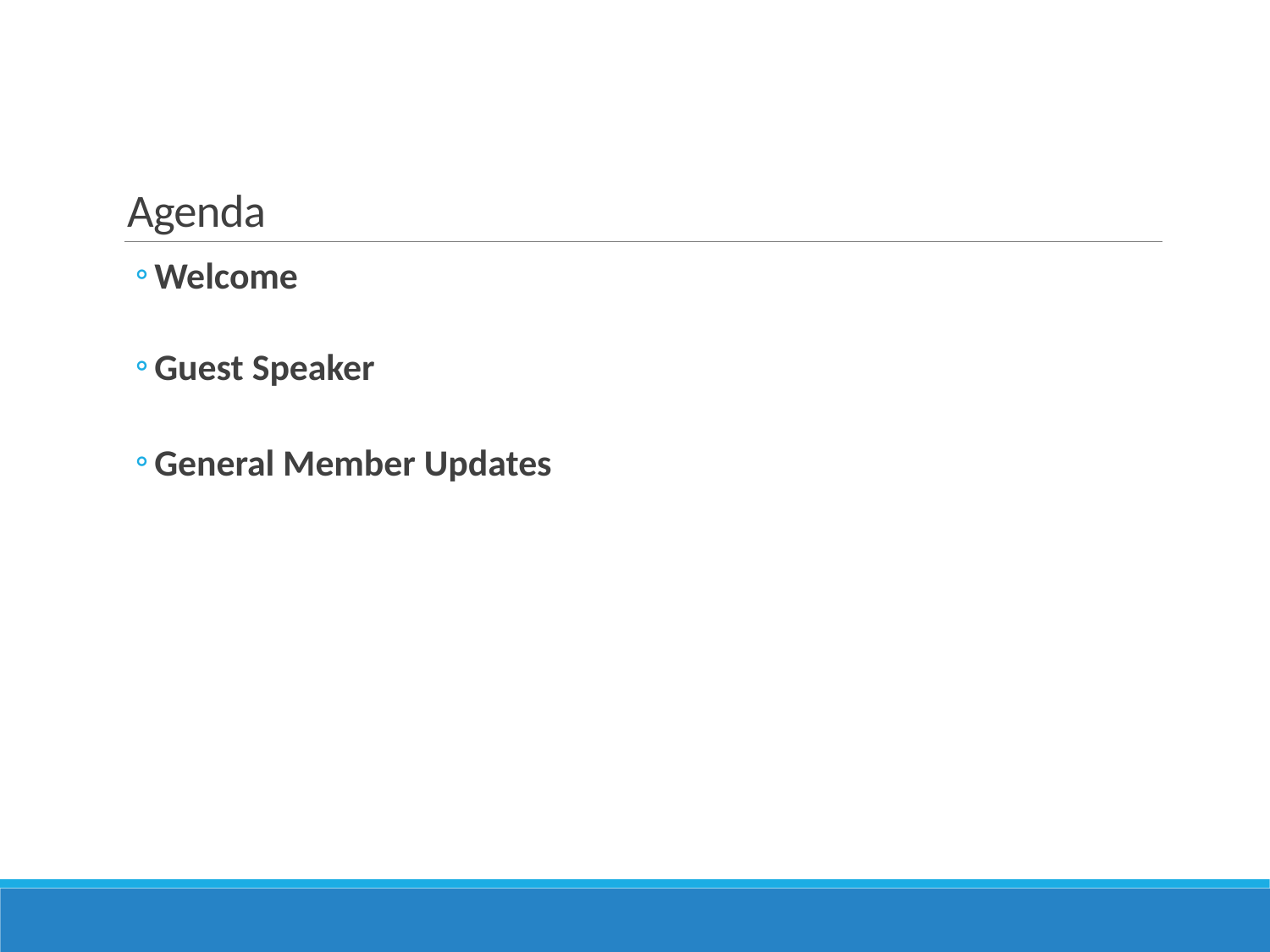

# Agenda
Welcome

Guest Speaker

General Member Updates